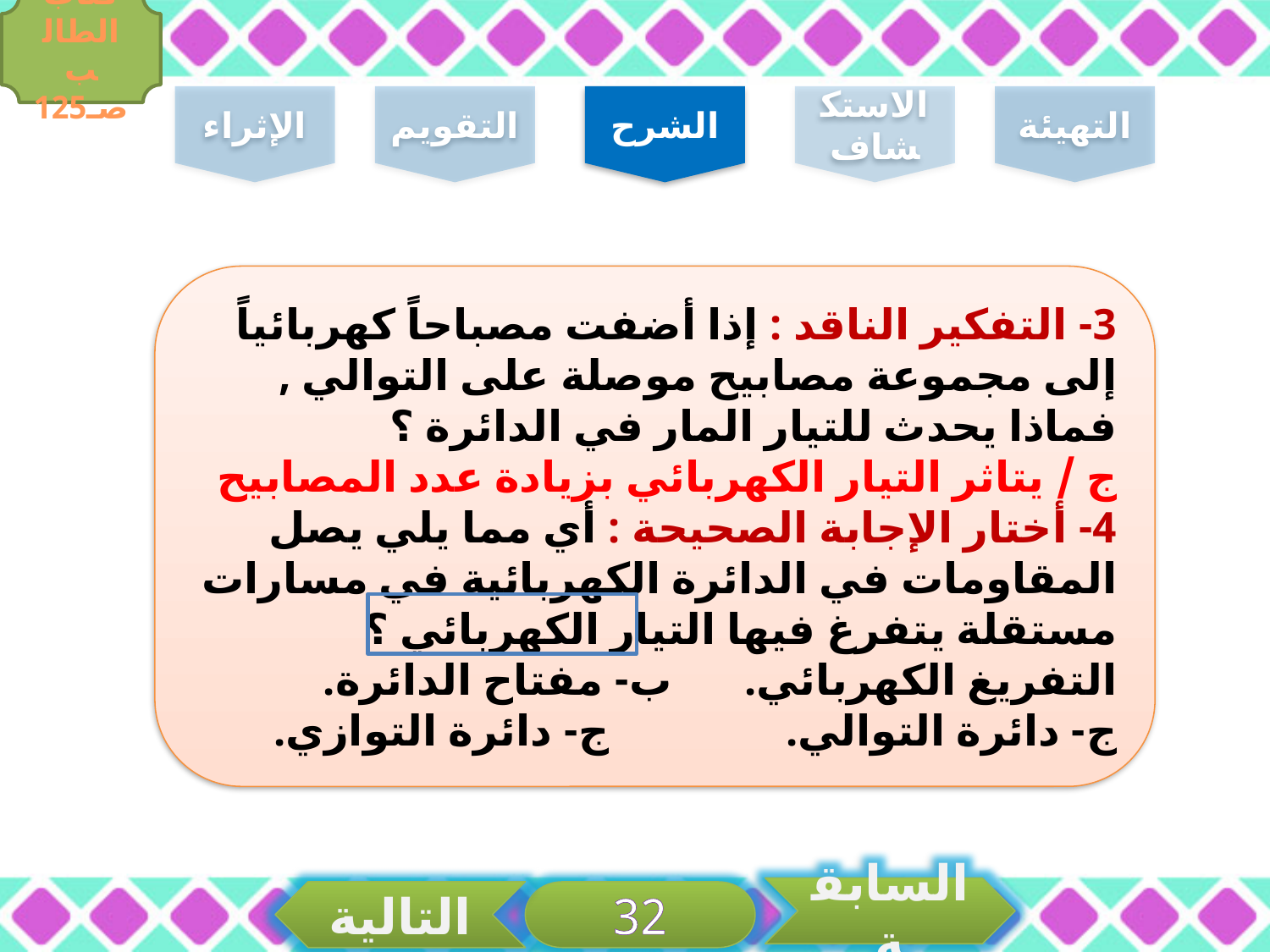

كتاب الطالب صـ125
الإثراء
التقويم
الشرح
الاستكشاف
التهيئة
3- التفكير الناقد : إذا أضفت مصباحاً كهربائياً إلى مجموعة مصابيح موصلة على التوالي , فماذا يحدث للتيار المار في الدائرة ؟
ج / يتاثر التيار الكهربائي بزيادة عدد المصابيح
4- أختار الإجابة الصحيحة : أي مما يلي يصل المقاومات في الدائرة الكهربائية في مسارات مستقلة يتفرغ فيها التيار الكهربائي ؟
التفريغ الكهربائي.		ب- مفتاح الدائرة.
ج- دائرة التوالي.			ج- دائرة التوازي.

السابقة

التالية

32